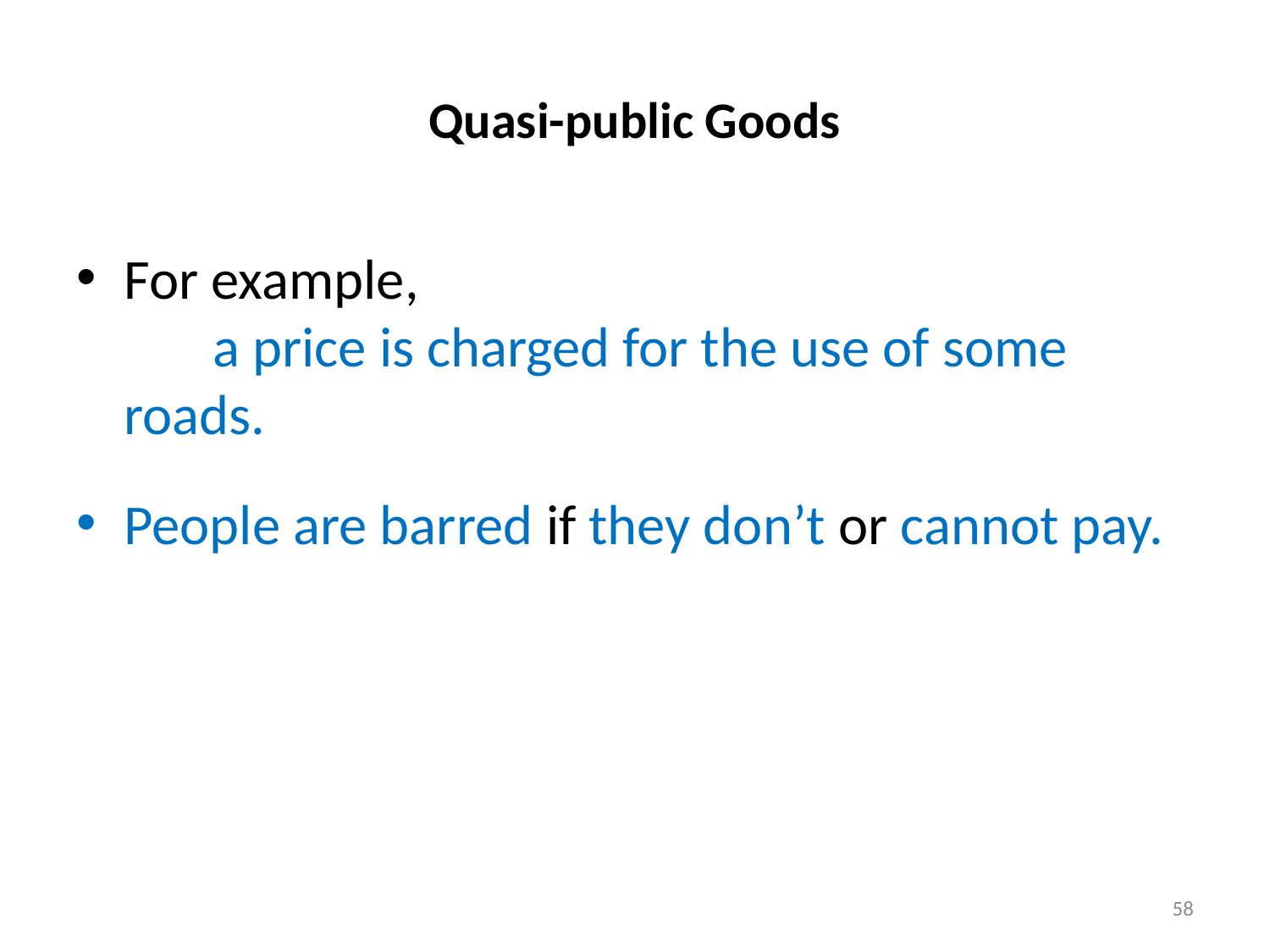

# Quasi-public Goods
For example,                                                                    a price is charged for the use of some roads.
People are barred if they don’t or cannot pay.
58